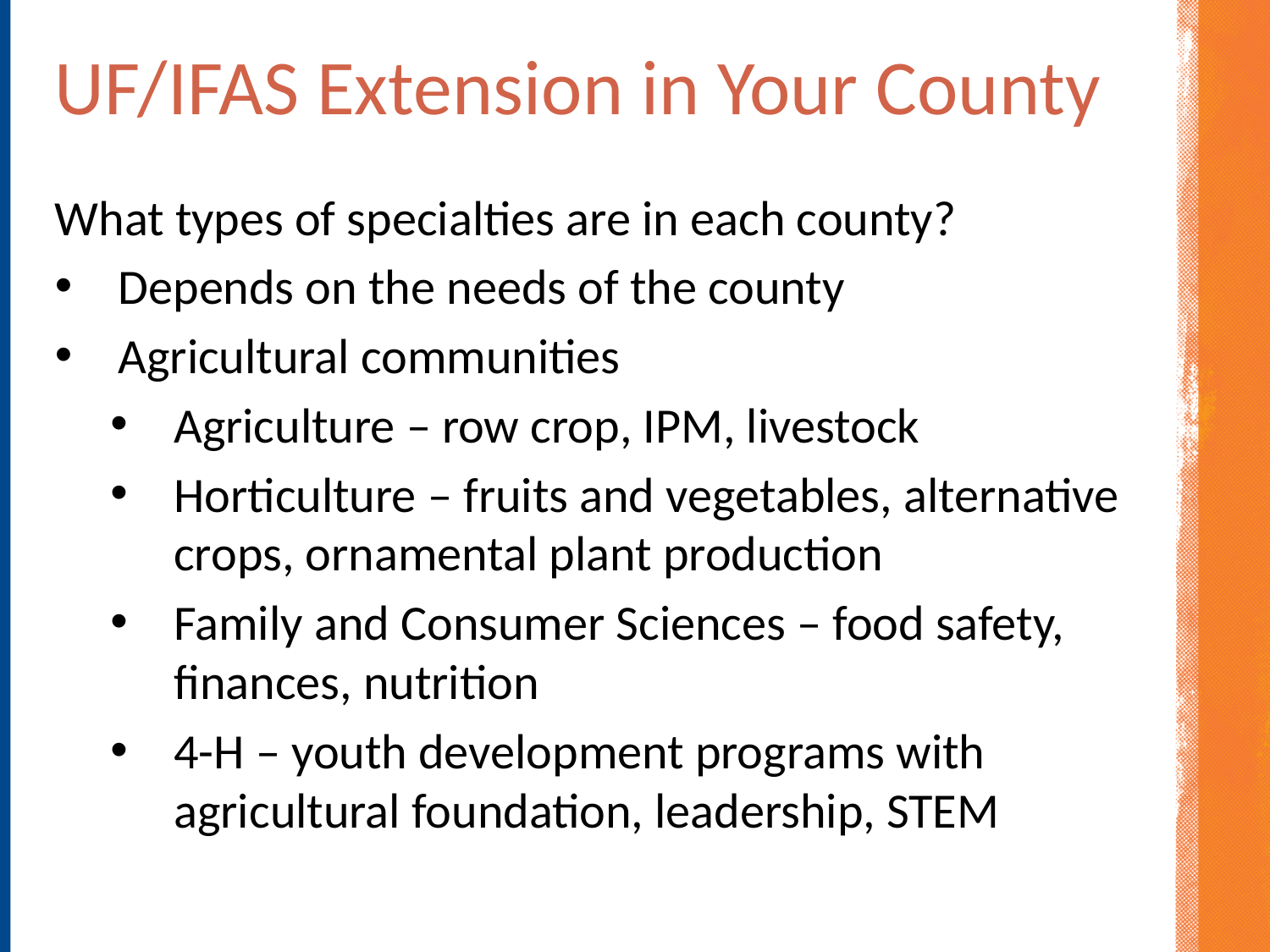

# UF/IFAS Extension in Your County
What types of specialties are in each county?
Depends on the needs of the county
Agricultural communities
Agriculture – row crop, IPM, livestock
Horticulture – fruits and vegetables, alternative crops, ornamental plant production
Family and Consumer Sciences – food safety, finances, nutrition
4-H – youth development programs with agricultural foundation, leadership, STEM